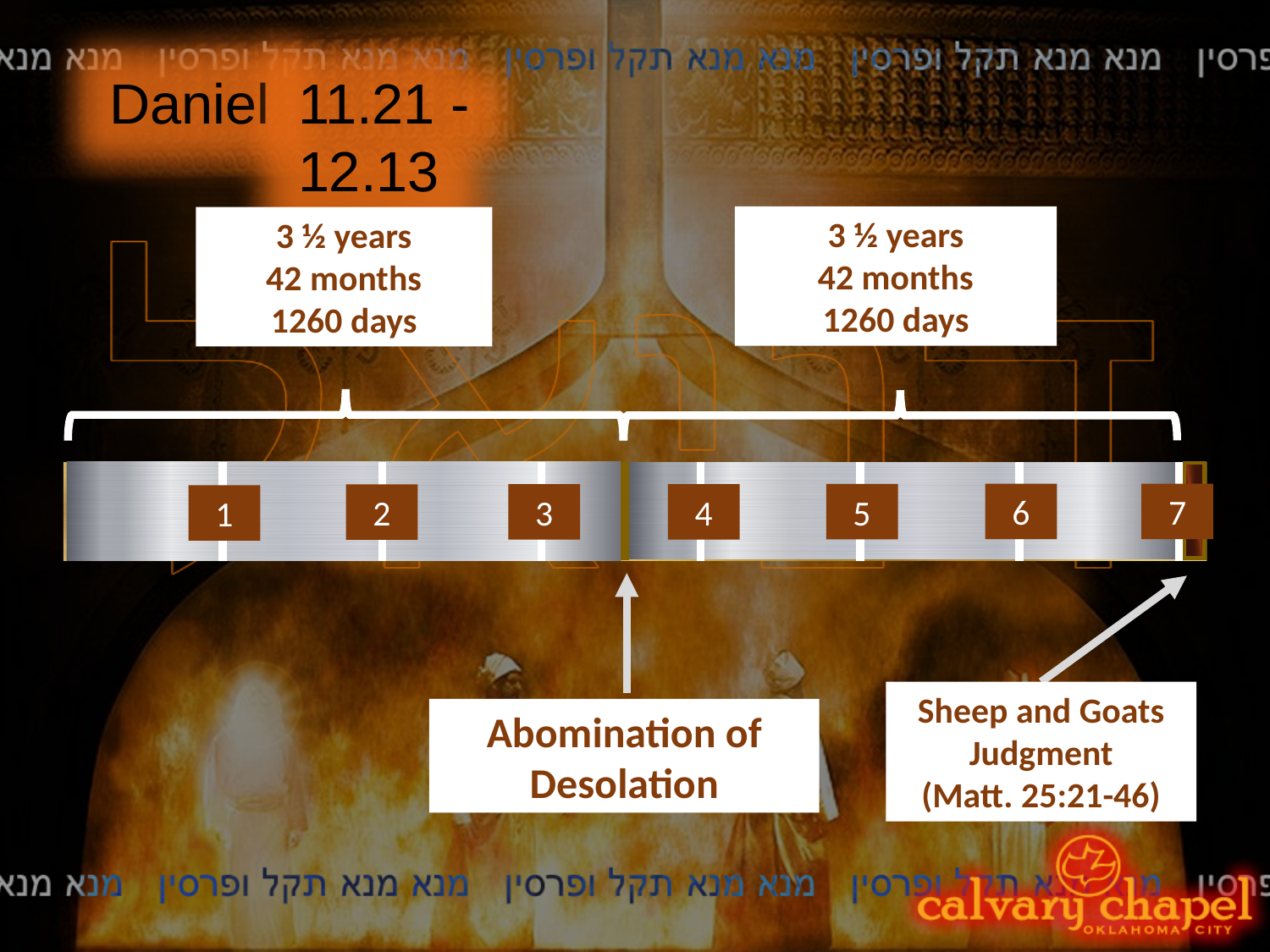

Daniel
Daniel
11.21 - 12.13
11.21 - 12.13

3 ½ years
42 months
1260 days
3 ½ years
42 months
1260 days

6
7
5
3
4
2
1
Sheep and Goats Judgment
(Matt. 25:21-46)
Abomination of Desolation